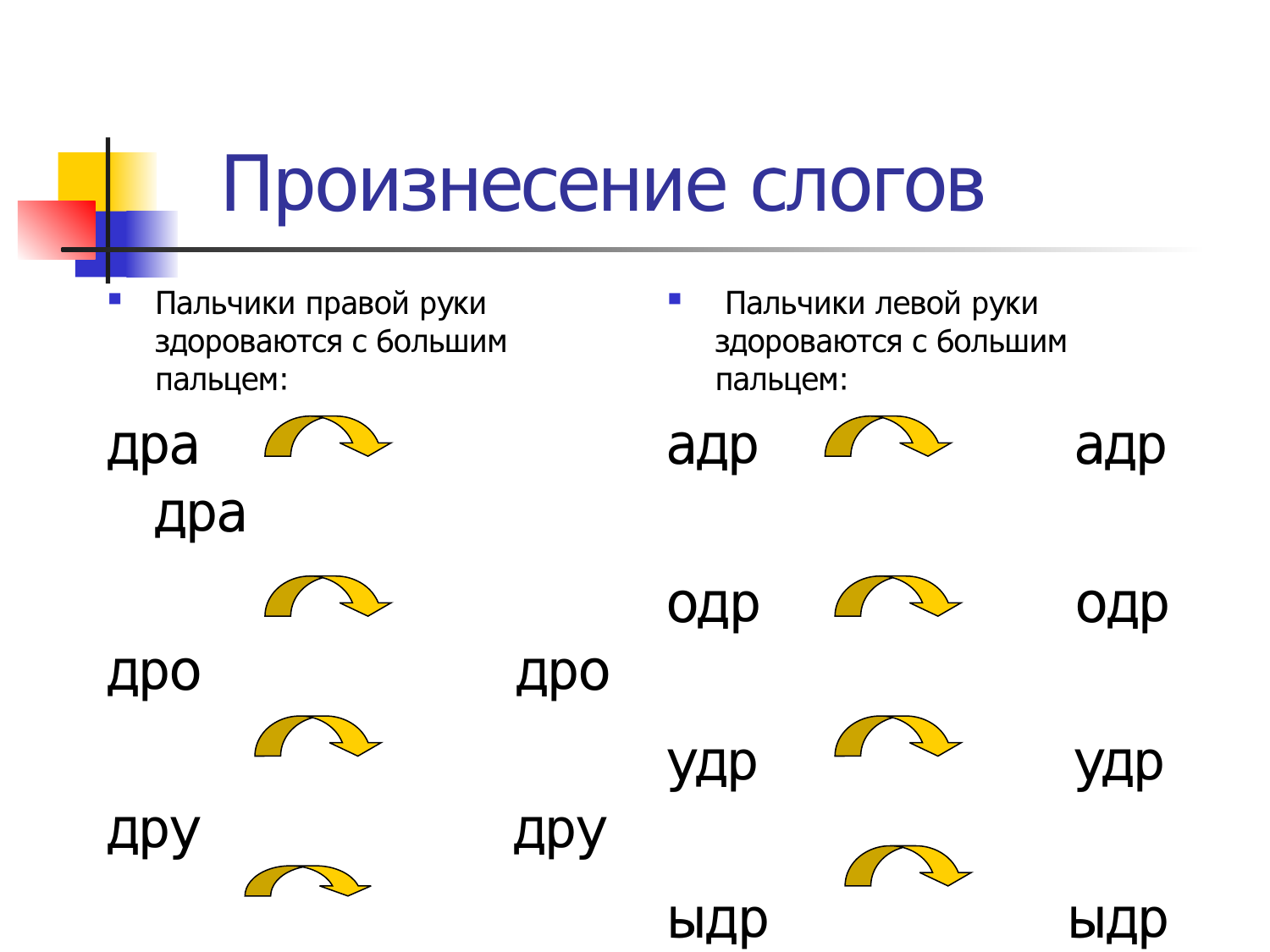

# Произнесение слогов
Пальчики правой руки здороваются с большим пальцем:
дра                   дра

дро                  дро

дру                  дру

дры                 дры
 Пальчики левой руки здороваются с большим пальцем:
адр                  адр

одр                  одр

удр                  удр

ыдр                 ыдр